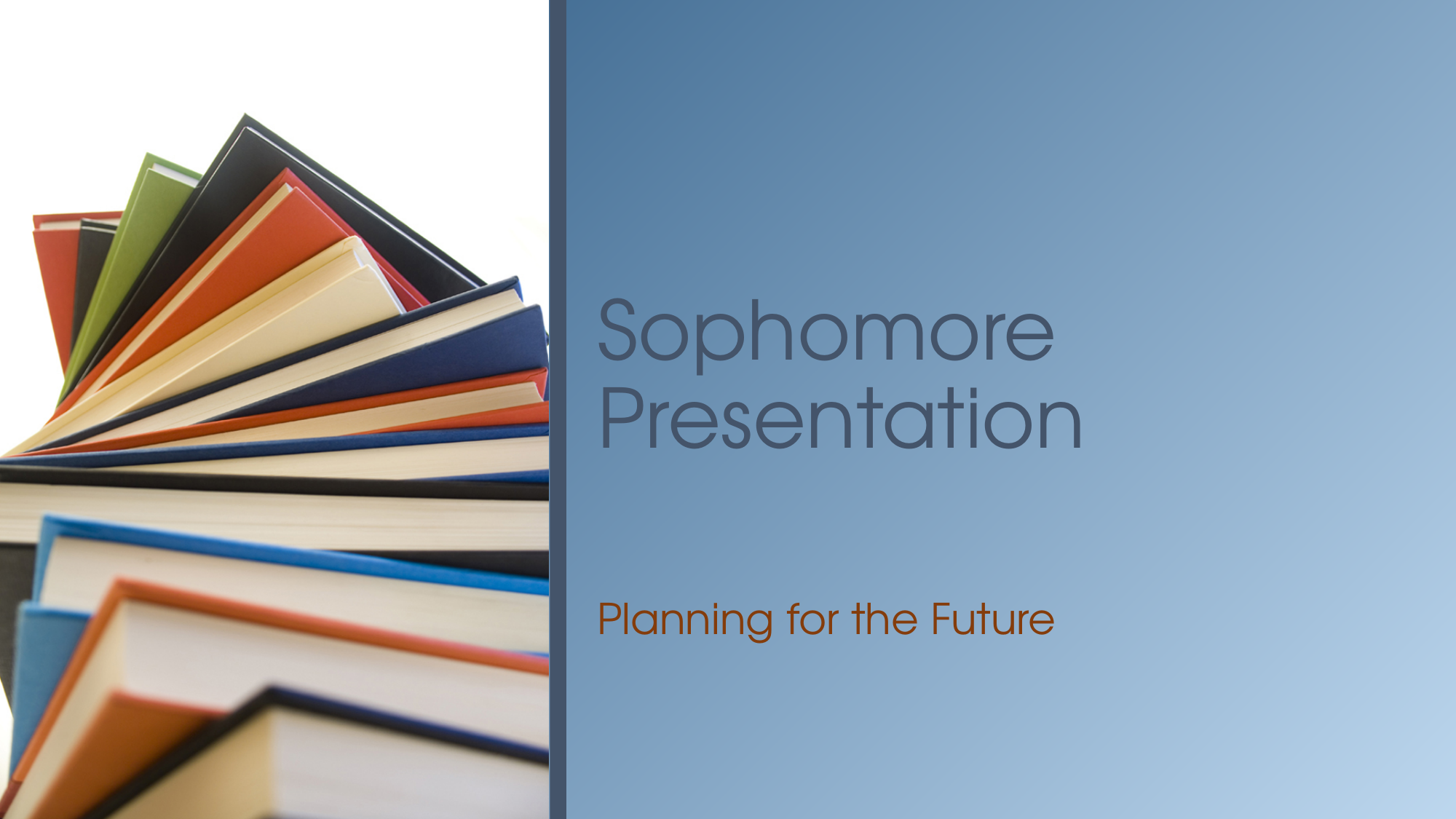

# Sophomore Presentation
Planning for the Future